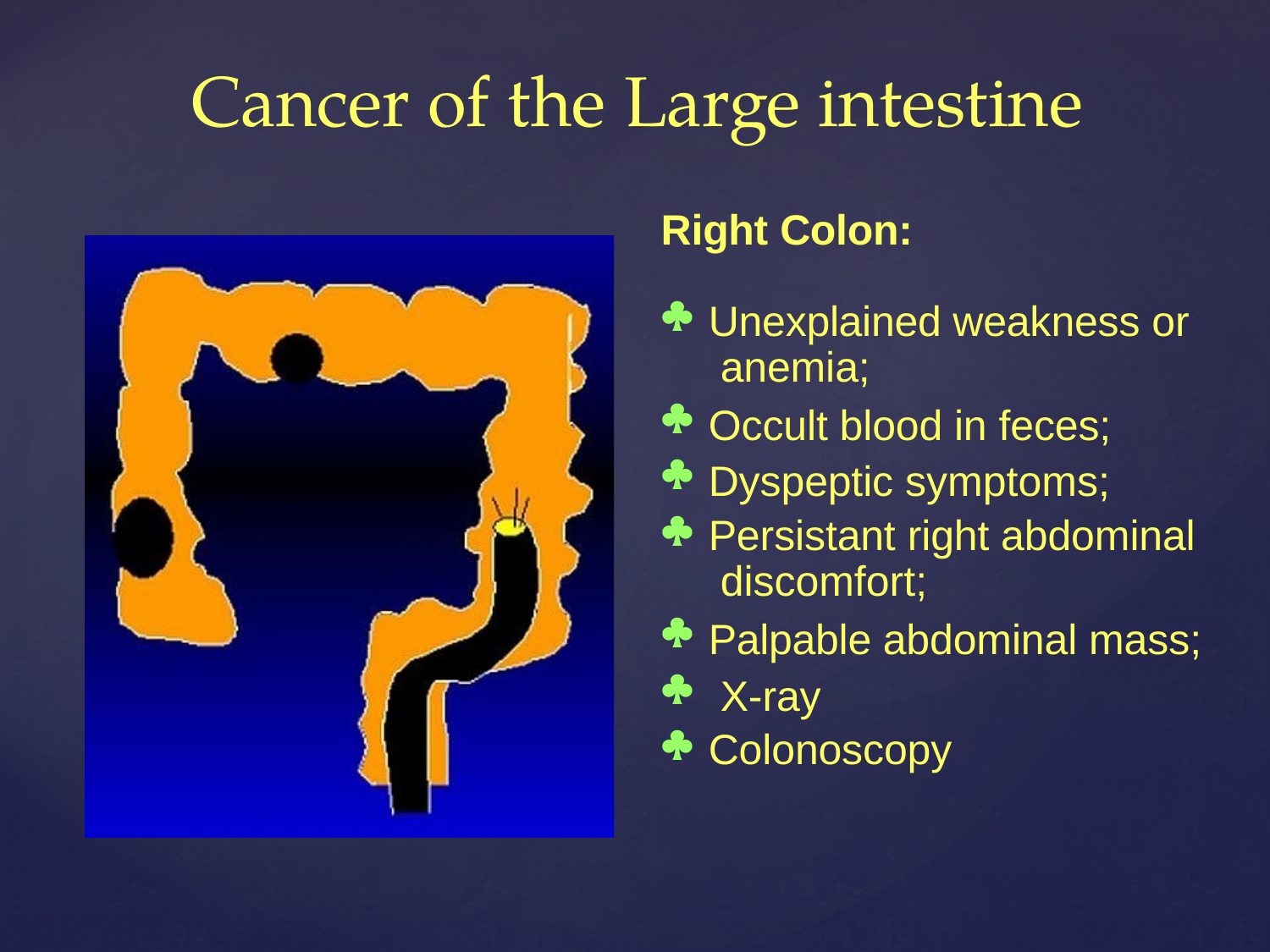

# Cancer of the Large intestine
Right Colon:

♣
Unexplained weakness or  anemia;
Occult blood in feces;  Dyspeptic symptoms;
Persistant right abdominal  discomfort;
Palpable abdominal mass;  X-ray
Colonoscopy
♣
♣
♣
♣
♣
♣